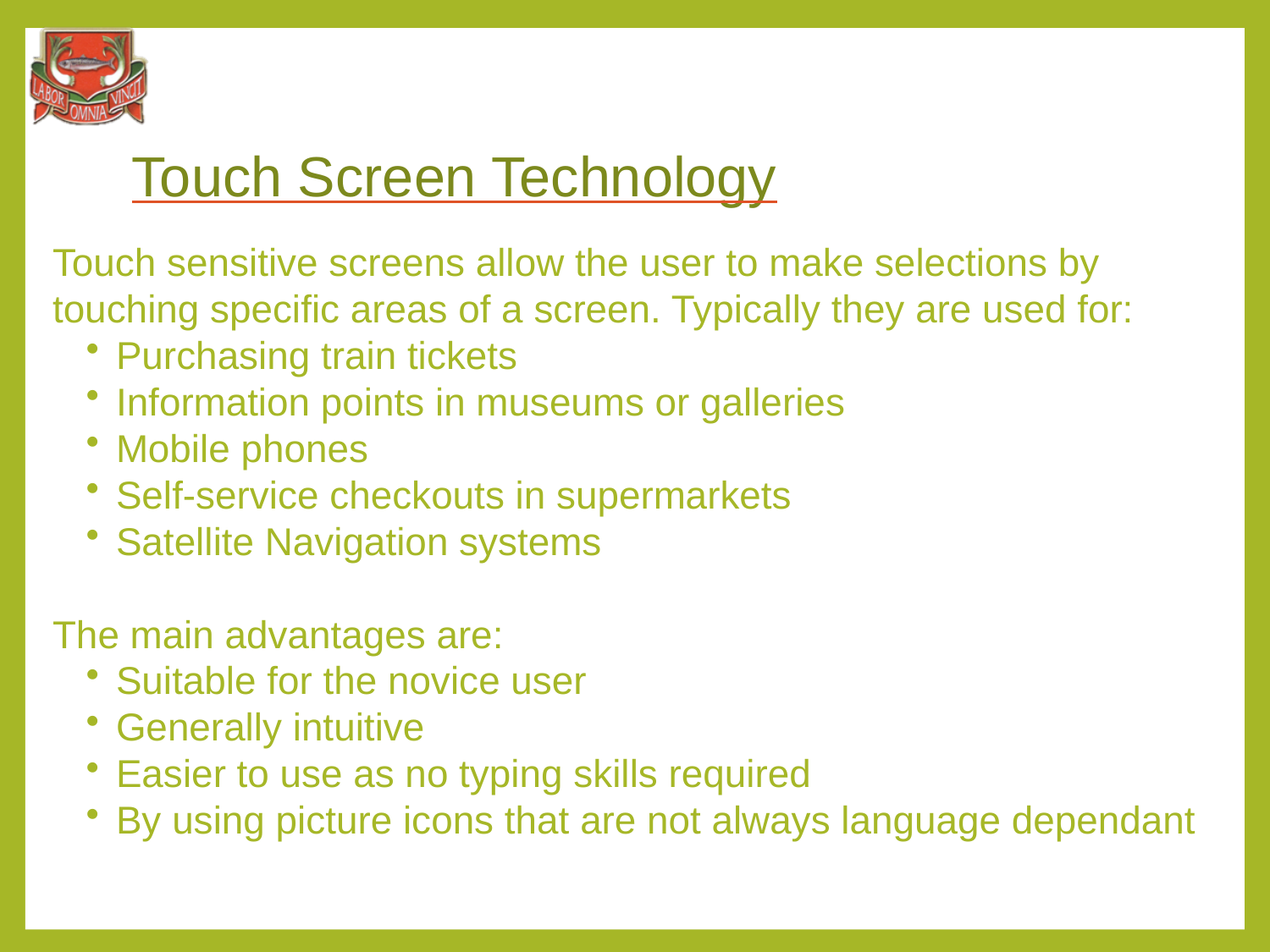

# Touch Screen Technology
Touch sensitive screens allow the user to make selections by touching specific areas of a screen. Typically they are used for:
Purchasing train tickets
Information points in museums or galleries
Mobile phones
Self-service checkouts in supermarkets
Satellite Navigation systems

The main advantages are:
Suitable for the novice user
Generally intuitive
Easier to use as no typing skills required
By using picture icons that are not always language dependant